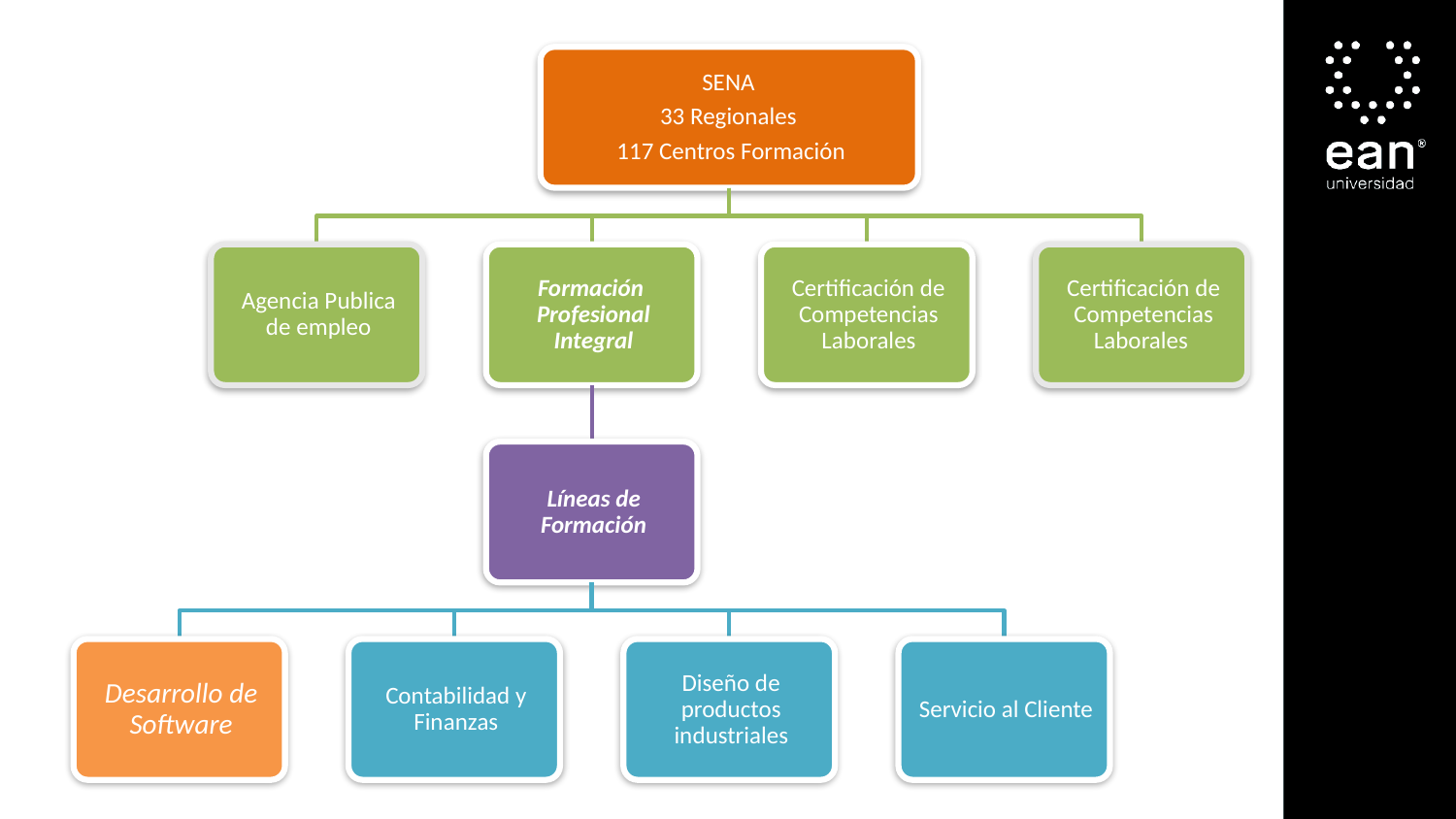

SENA
33 Regionales
117 Centros Formación
Agencia Publica de empleo
Formación
Profesional Integral
Líneas de Formación
Desarrollo de Software
Contabilidad y Finanzas
Diseño de productos industriales
Servicio al Cliente
Certificación de Competencias Laborales
Certificación de Competencias Laborales